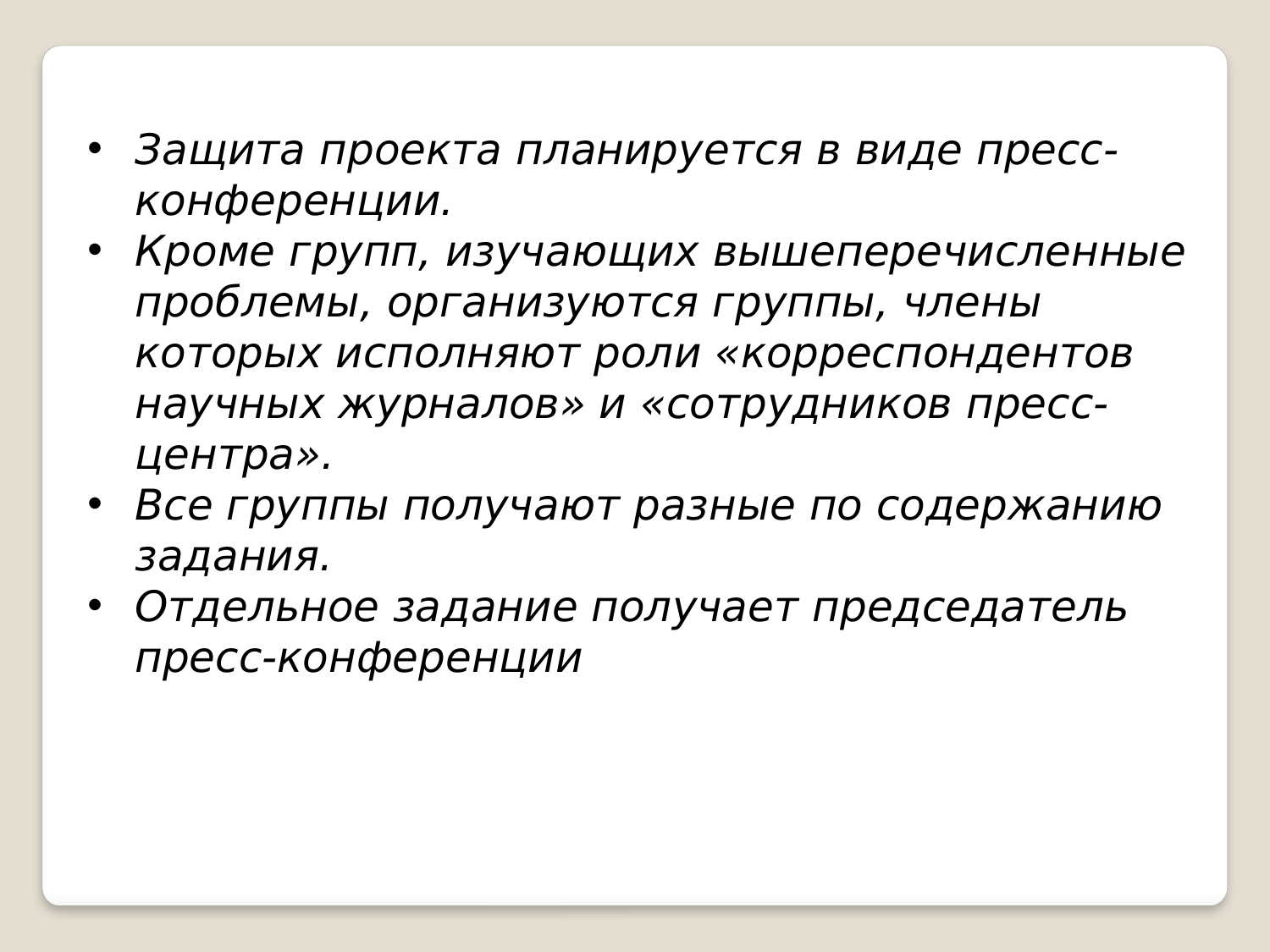

Защита проекта планируется в виде пресс-конференции.
Кроме групп, изучающих вышеперечисленные проблемы, организуются группы, члены которых исполняют роли «корреспондентов научных журналов» и «сотрудников пресс-центра».
Все группы получают разные по содержанию задания.
Отдельное задание получает председатель пресс-конференции